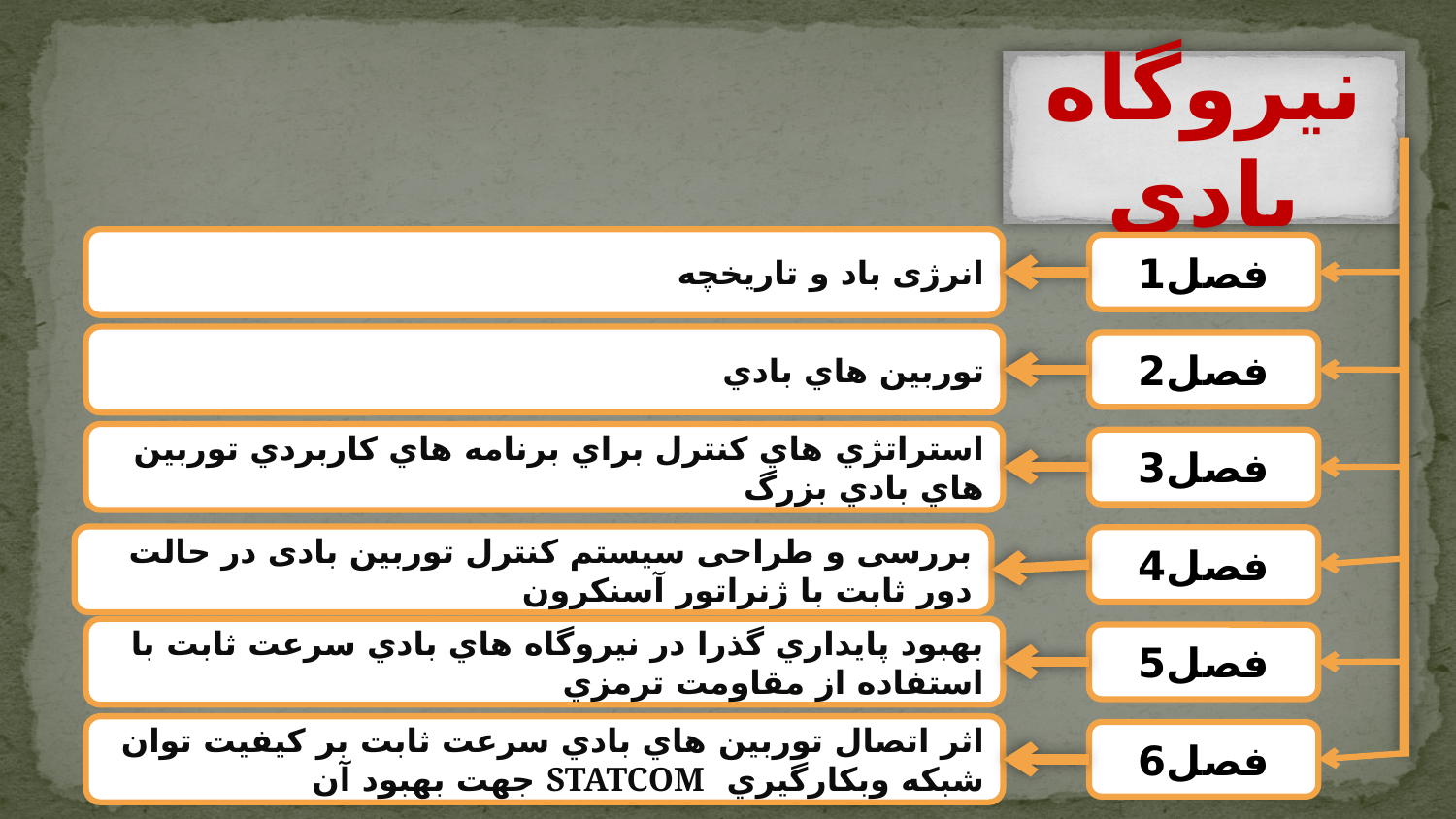

نیروگاه بادی
انرژی باد و تاريخچه
فصل1
توربين هاي بادي
فصل2
استراتژي هاي كنترل براي برنامه هاي كاربردي توربين هاي بادي بزرگ
فصل3
بررسی و طراحی سیستم کنترل توربین بادی در حالت دور ثابت با ژنراتور آسنکرون
فصل4
بهبود پايداري گذرا در نيروگاه هاي بادي سرعت ثابت با استفاده از مقاومت ترمزي
فصل5
اثر اتصال توربین هاي بادي سرعت ثابت بر کیفیت توان شبکه وبکارگیري  STATCOM جهت بهبود آن
فصل6